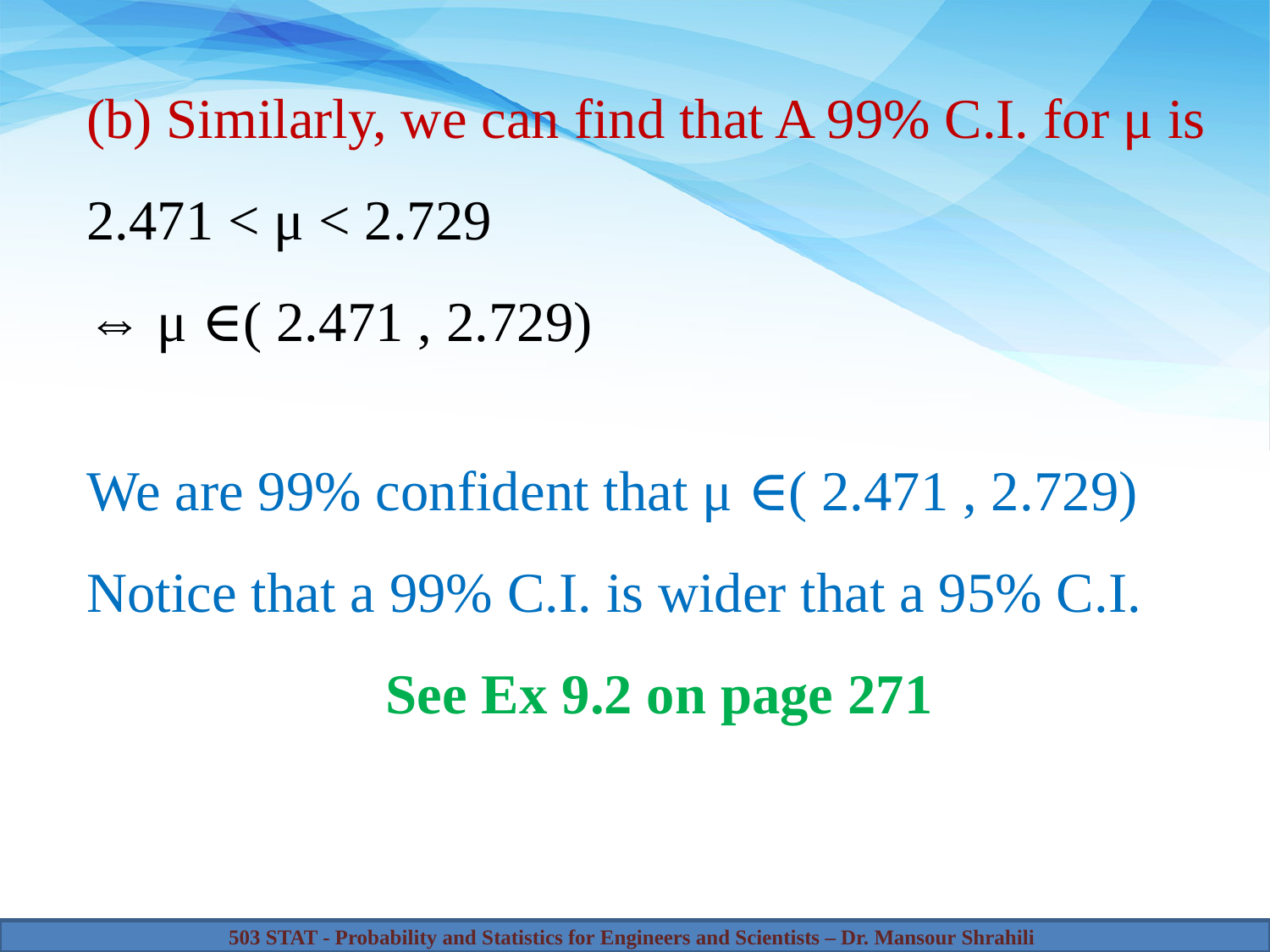

(b) Similarly, we can find that A 99% C.I. for μ is
2.471 < μ < 2.729
⇔ μ ∈( 2.471 , 2.729)

We are 99% confident that μ ∈( 2.471 , 2.729)
Notice that a 99% C.I. is wider that a 95% C.I.
See Ex 9.2 on page 271